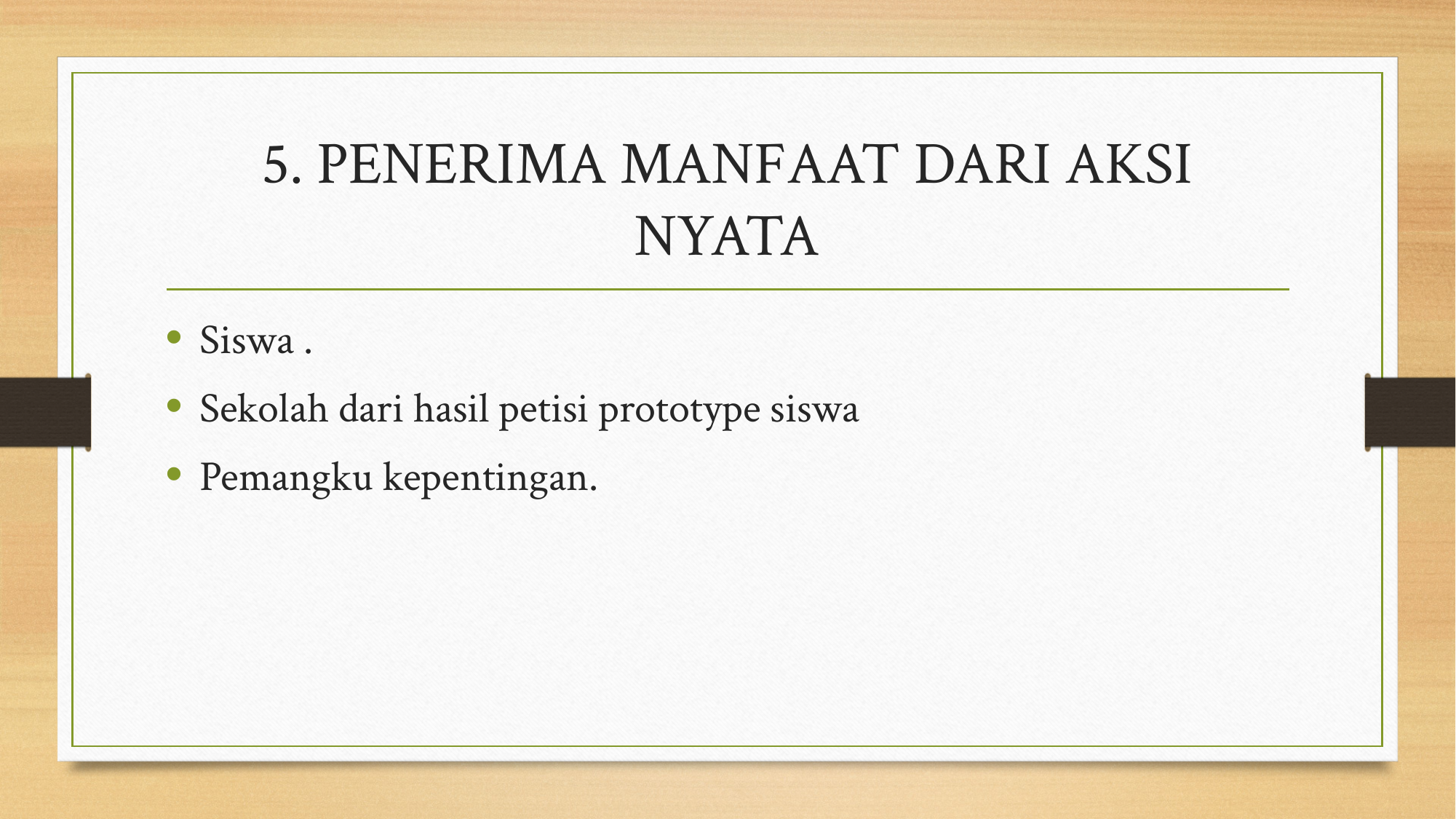

# 5. PENERIMA MANFAAT DARI AKSI NYATA
Siswa .
Sekolah dari hasil petisi prototype siswa
Pemangku kepentingan.